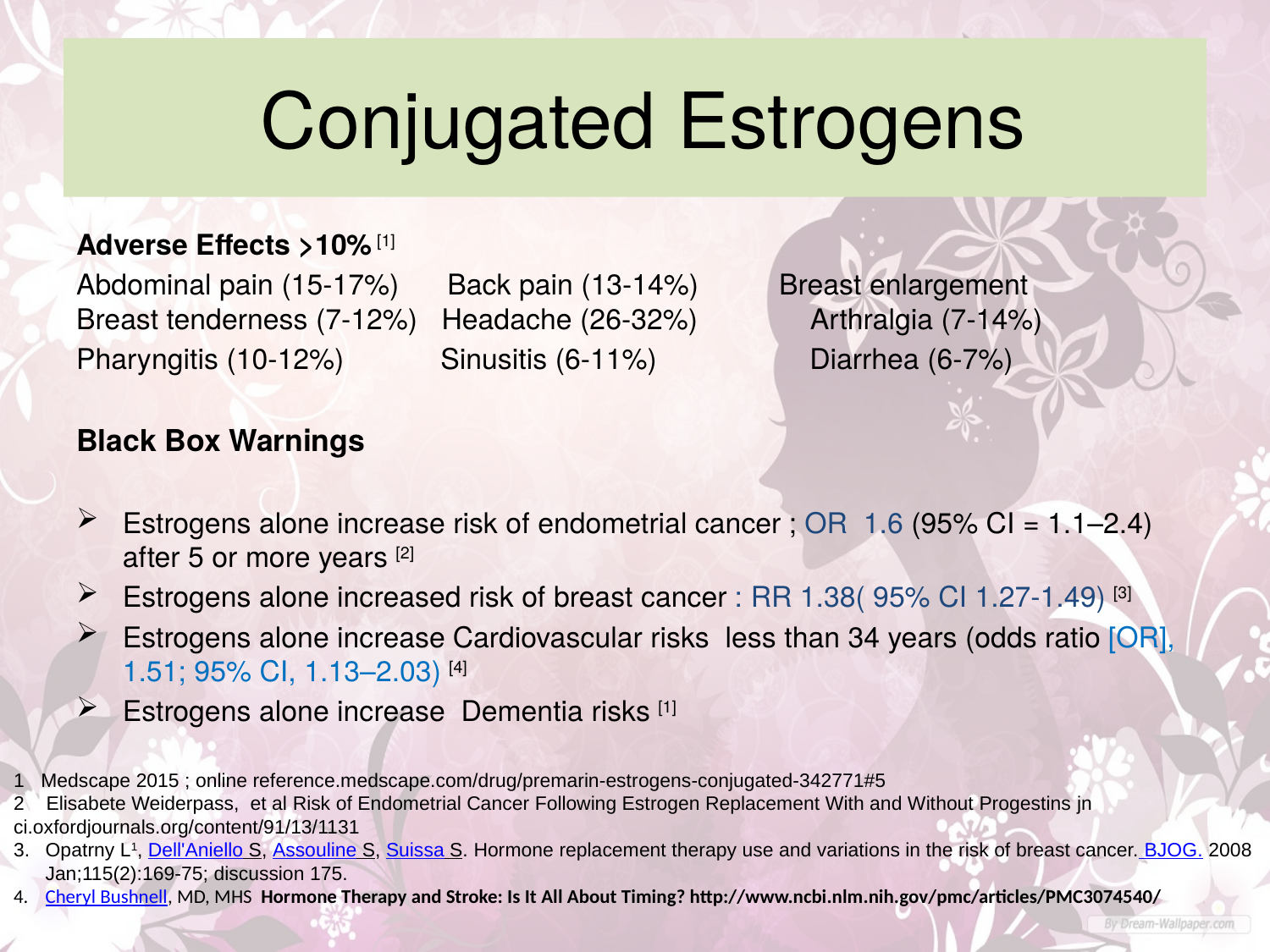

# Conjugated Estrogens
Adverse Effects >10% [1]
Abdominal pain (15-17%)      Back pain (13-14%)          Breast enlargement               Breast tenderness (7-12%)   Headache (26-32%)              Arthralgia (7-14%)
Pharyngitis (10-12%)            Sinusitis (6-11%)                   Diarrhea (6-7%)

Black Box Warnings

Estrogens alone increase risk of endometrial cancer ; OR  1.6 (95% CI = 1.1–2.4)  after 5 or more years [2]
Estrogens alone increased risk of breast cancer : RR 1.38( 95% CI 1.27-1.49) [3]
Estrogens alone increase Cardiovascular risks  less than 34 years (odds ratio [OR], 1.51; 95% CI, 1.13–2.03) [4]
Estrogens alone increase  Dementia risks [1]

1   Medscape 2015 ; online reference.medscape.com/drug/premarin-estrogens-conjugated-342771#5
2    Elisabete Weiderpass,  et al Risk of Endometrial Cancer Following Estrogen Replacement With and Without Progestins jn  ci.oxfordjournals.org/content/91/13/1131
Opatrny L1, Dell'Aniello S, Assouline S, Suissa S. Hormone replacement therapy use and variations in the risk of breast cancer. BJOG. 2008 Jan;115(2):169-75; discussion 175.
Cheryl Bushnell, MD, MHS  Hormone Therapy and Stroke: Is It All About Timing? http://www.ncbi.nlm.nih.gov/pmc/articles/PMC3074540/